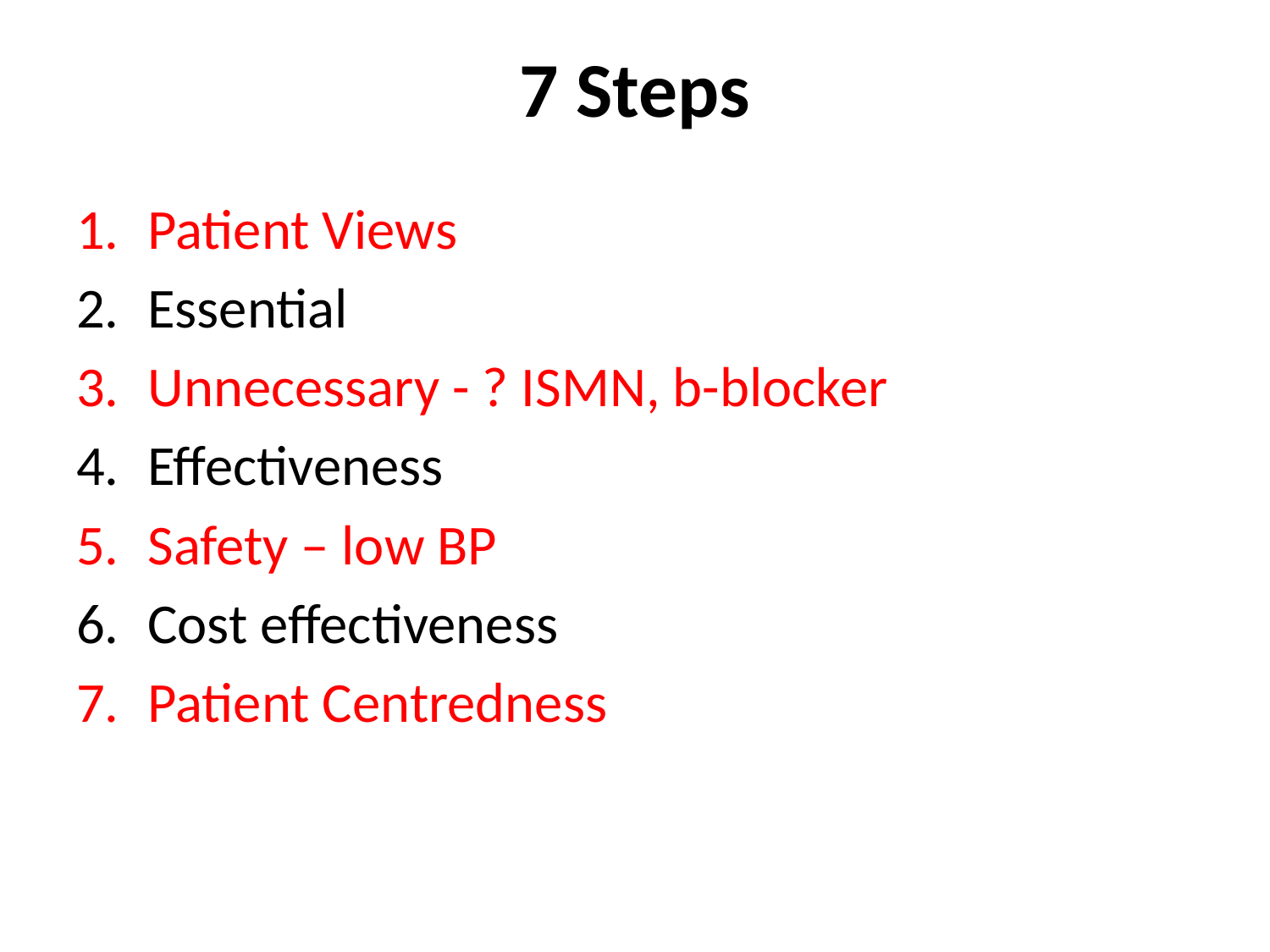

# 7 Steps
Patient Views
Essential
Unnecessary - ? ISMN, b-blocker
Effectiveness
Safety – low BP
Cost effectiveness
Patient Centredness